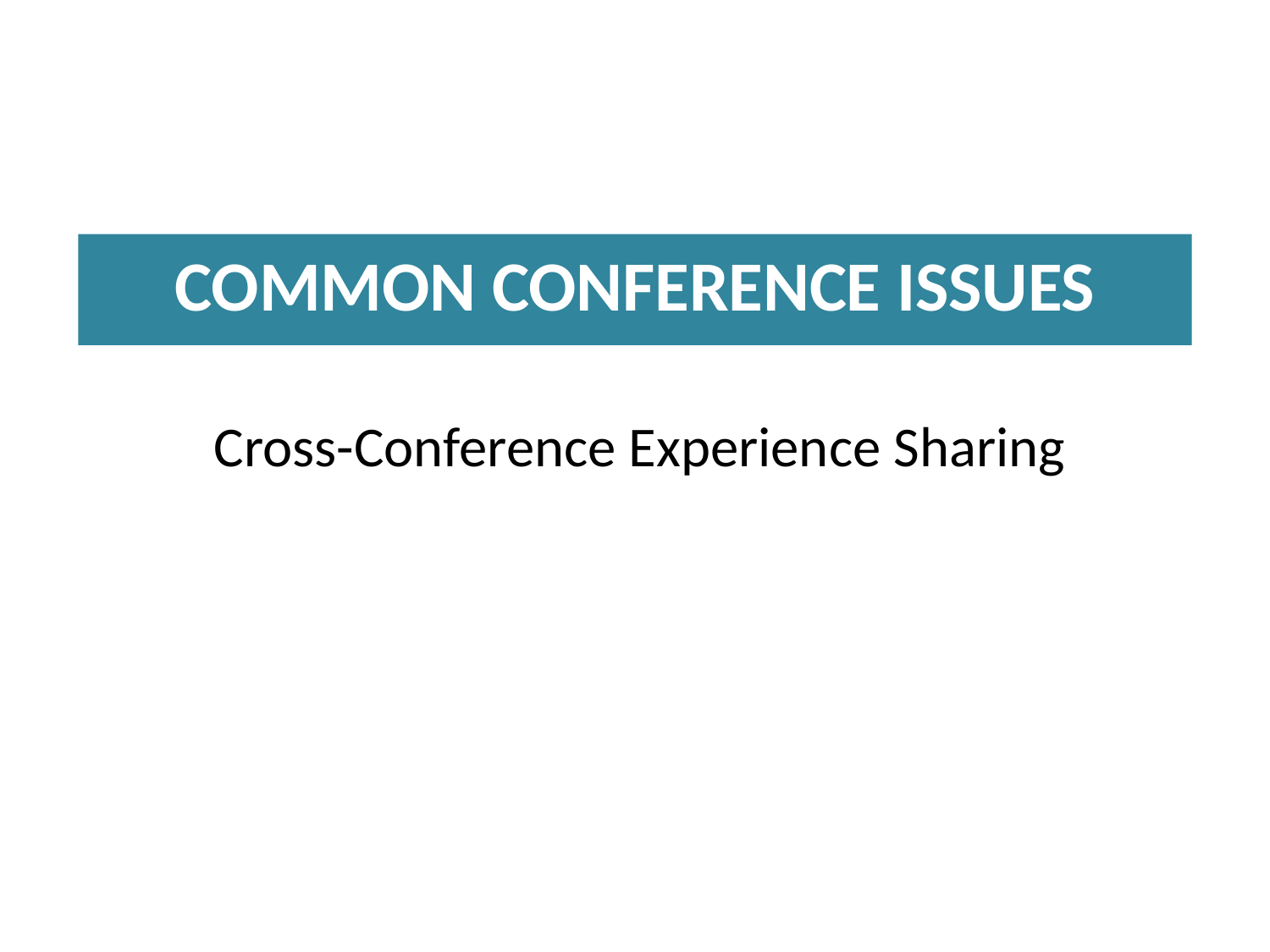

# common Conference issues
Cross-Conference Experience Sharing